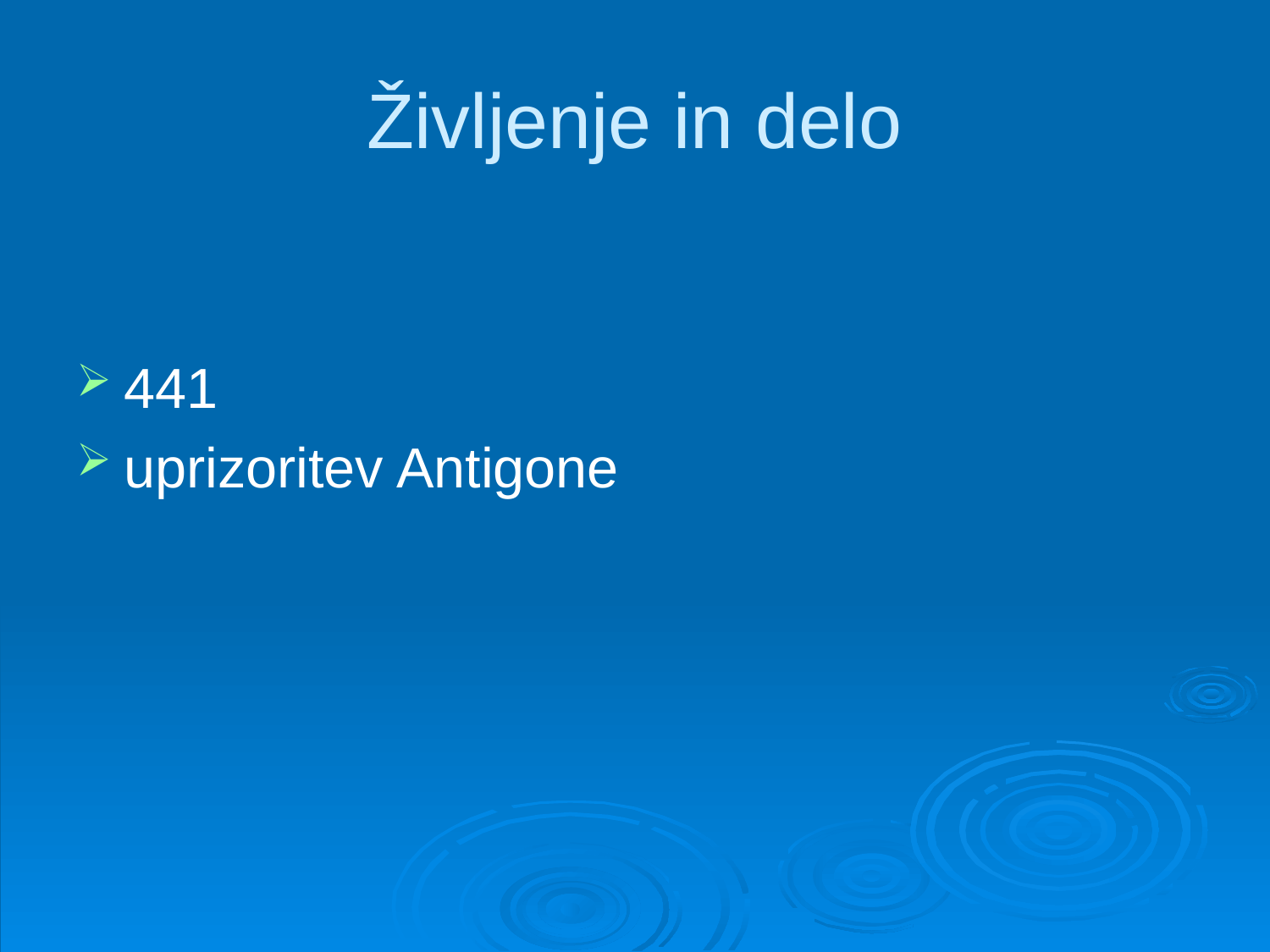

# Življenje in delo
441
uprizoritev Antigone